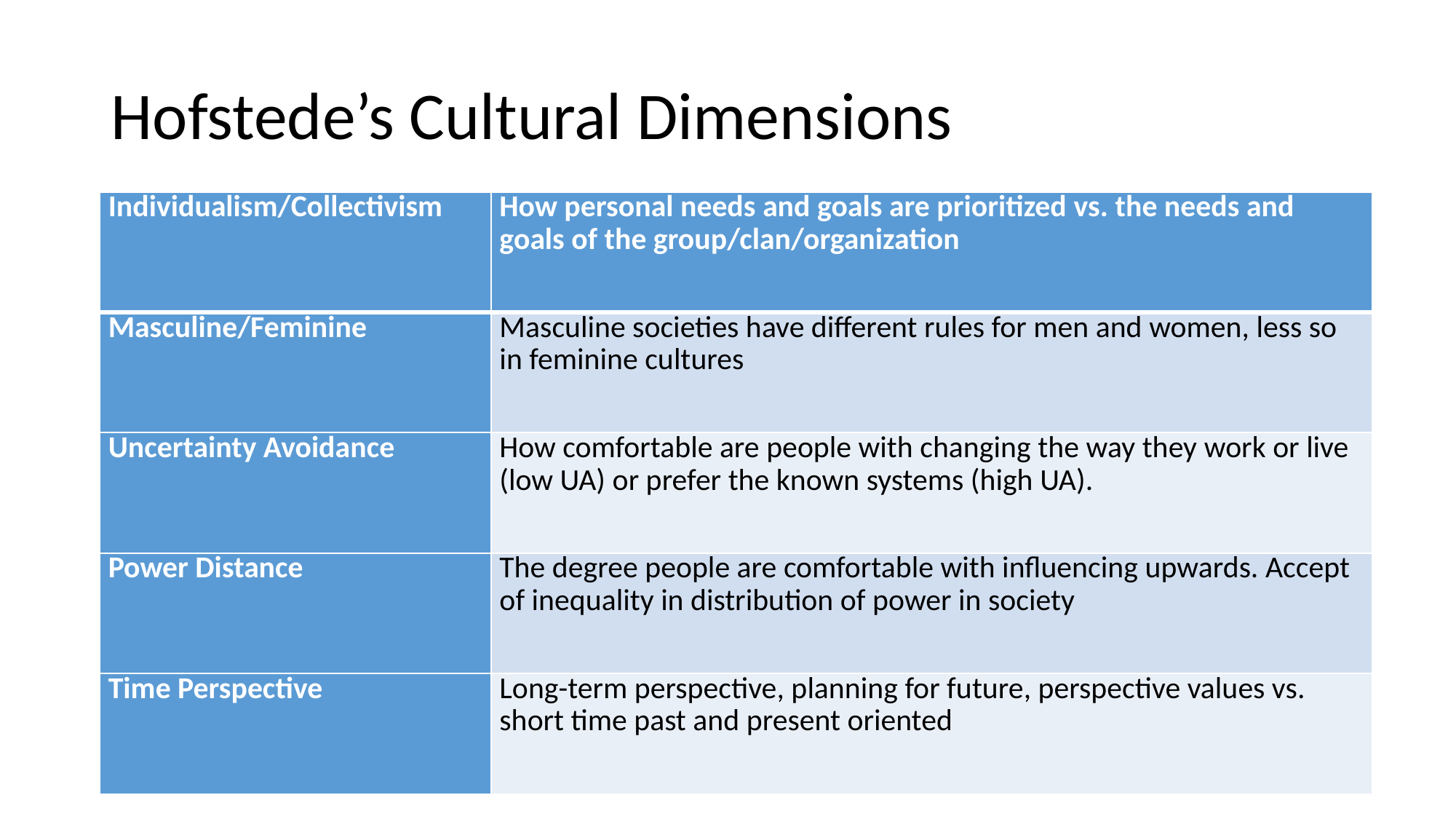

# Hofstede’s Cultural Dimensions
| Individualism/Collectivism | How personal needs and goals are prioritized vs. the needs and goals of the group/clan/organization |
| --- | --- |
| Masculine/Feminine | Masculine societies have different rules for men and women, less so in feminine cultures |
| Uncertainty Avoidance | How comfortable are people with changing the way they work or live (low UA) or prefer the known systems (high UA). |
| Power Distance | The degree people are comfortable with influencing upwards. Accept of inequality in distribution of power in society |
| Time Perspective | Long-term perspective, planning for future, perspective values vs. short time past and present oriented |